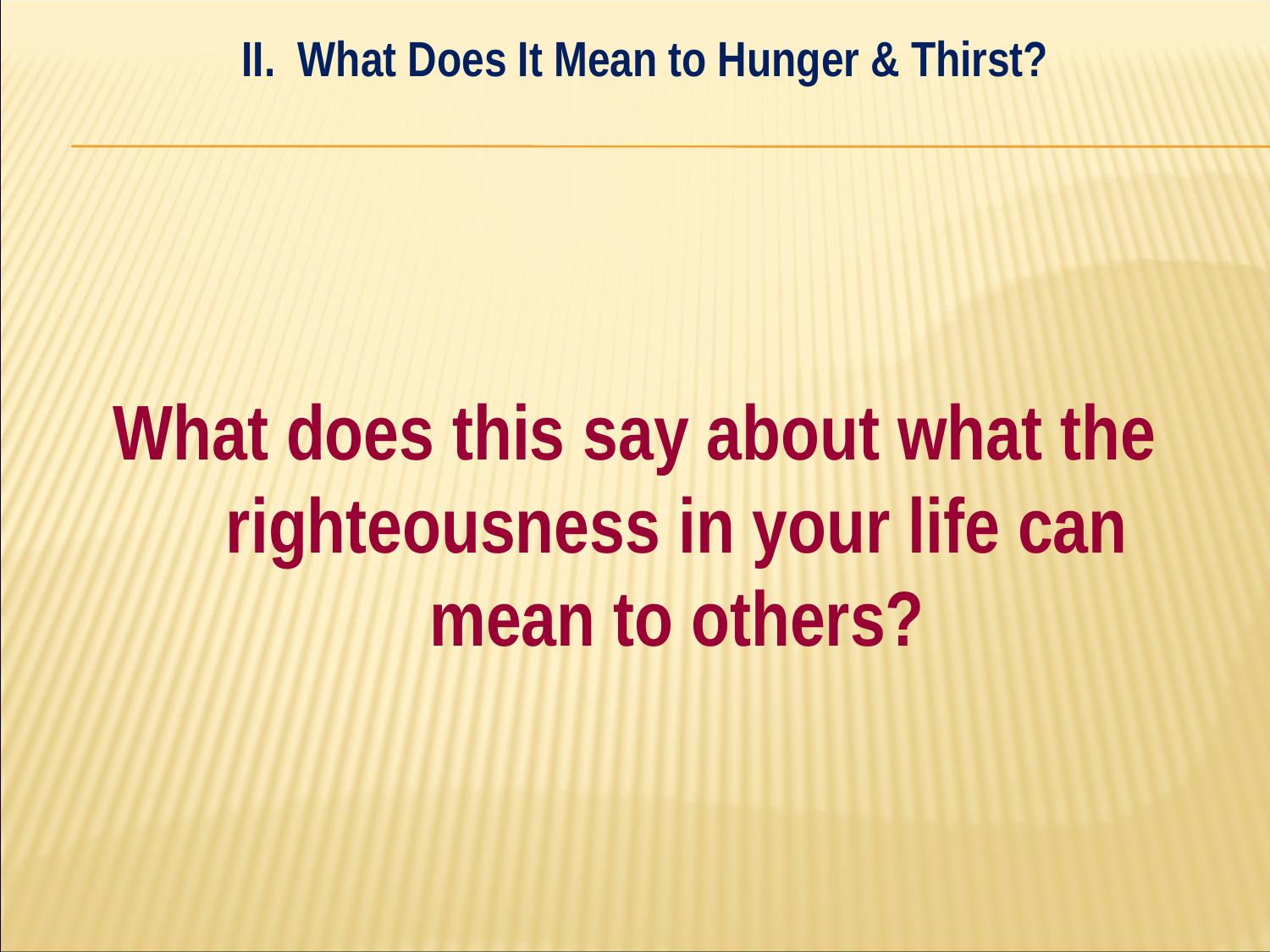

II.  What Does It Mean to Hunger & Thirst?
#

What does this say about what the righteousness in your life can mean to others?